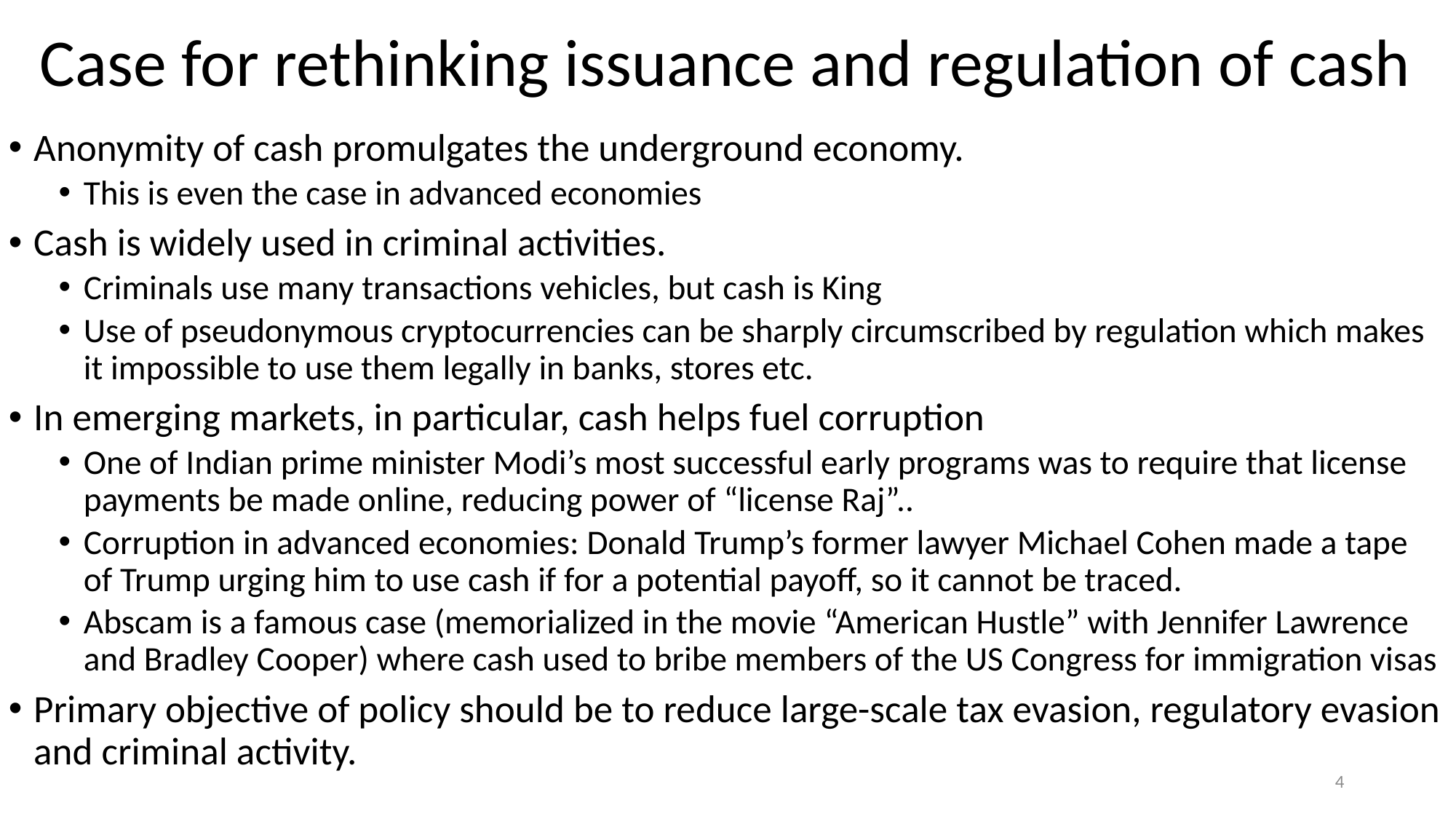

# Case for rethinking issuance and regulation of cash
Anonymity of cash promulgates the underground economy.
This is even the case in advanced economies
Cash is widely used in criminal activities.
Criminals use many transactions vehicles, but cash is King
Use of pseudonymous cryptocurrencies can be sharply circumscribed by regulation which makes it impossible to use them legally in banks, stores etc.
In emerging markets, in particular, cash helps fuel corruption
One of Indian prime minister Modi’s most successful early programs was to require that license payments be made online, reducing power of “license Raj”..
Corruption in advanced economies: Donald Trump’s former lawyer Michael Cohen made a tape of Trump urging him to use cash if for a potential payoff, so it cannot be traced.
Abscam is a famous case (memorialized in the movie “American Hustle” with Jennifer Lawrence and Bradley Cooper) where cash used to bribe members of the US Congress for immigration visas
Primary objective of policy should be to reduce large-scale tax evasion, regulatory evasion and criminal activity.

4